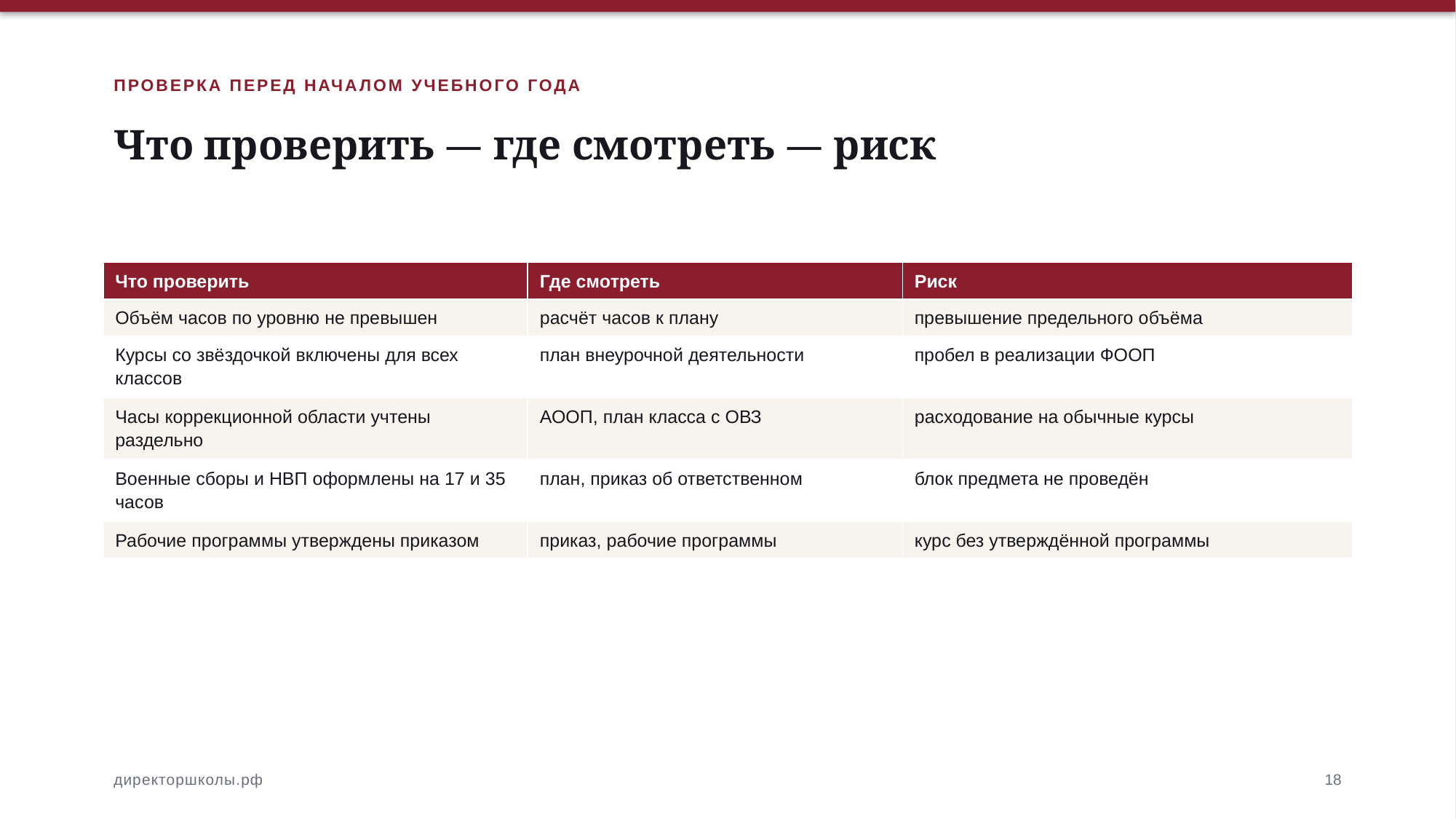

ПРОВЕРКА ПЕРЕД НАЧАЛОМ УЧЕБНОГО ГОДА
Что проверить — где смотреть — риск
| Что проверить | Где смотреть | Риск |
| --- | --- | --- |
| Объём часов по уровню не превышен | расчёт часов к плану | превышение предельного объёма |
| Курсы со звёздочкой включены для всех классов | план внеурочной деятельности | пробел в реализации ФООП |
| Часы коррекционной области учтены раздельно | АООП, план класса с ОВЗ | расходование на обычные курсы |
| Военные сборы и НВП оформлены на 17 и 35 часов | план, приказ об ответственном | блок предмета не проведён |
| Рабочие программы утверждены приказом | приказ, рабочие программы | курс без утверждённой программы |
директоршколы.рф
18